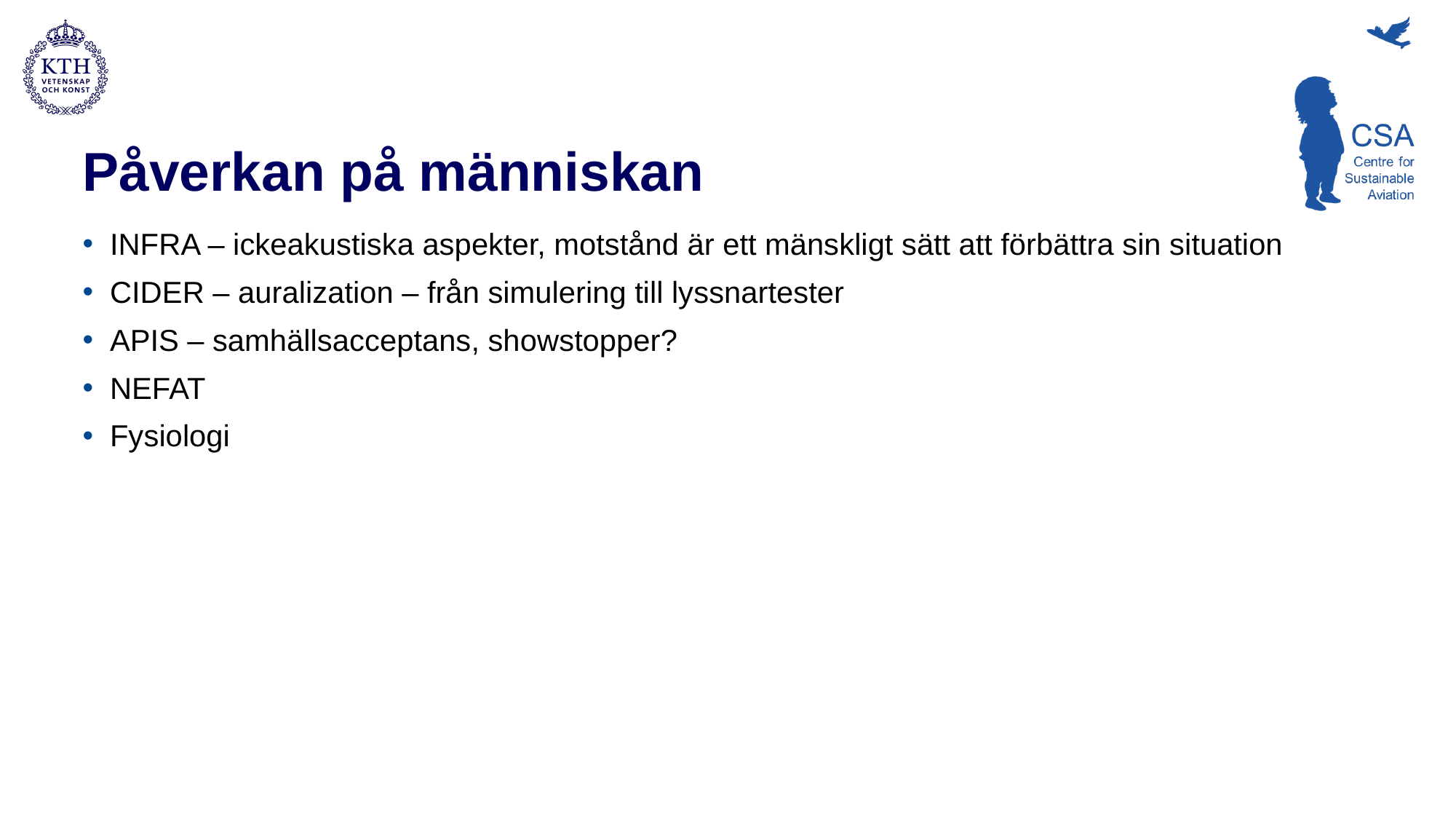

# Påverkan på människan
INFRA – ickeakustiska aspekter, motstånd är ett mänskligt sätt att förbättra sin situation
CIDER – auralization – från simulering till lyssnartester
APIS – samhällsacceptans, showstopper?
NEFAT
Fysiologi